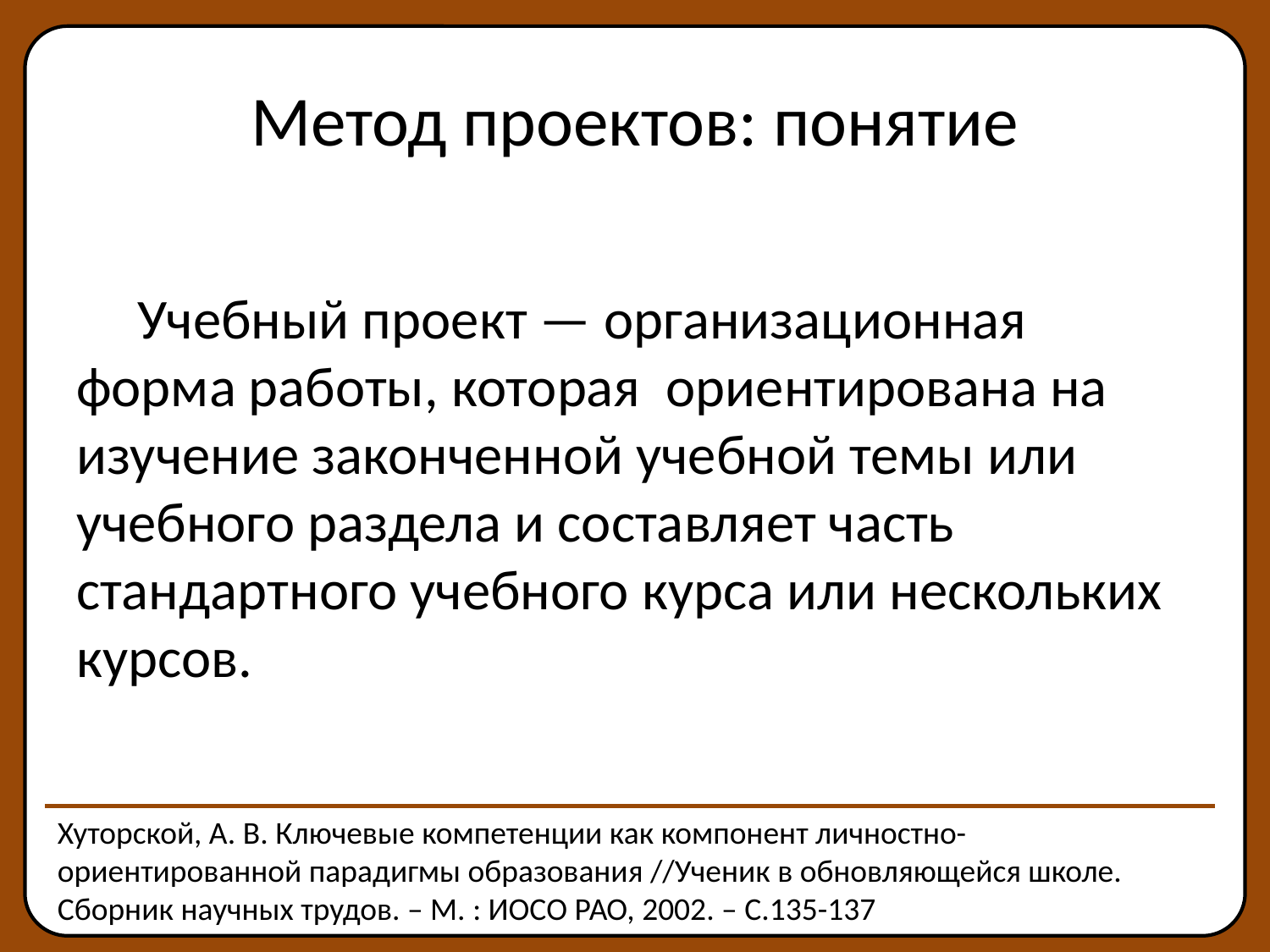

# Метод проектов: понятие
Учебный проект — организационная форма работы, которая  ориентирована на изучение законченной учебной темы или учебного раздела и составляет часть стандартного учебного курса или нескольких курсов.
Хуторской, А. В. Ключевые компетенции как компонент личностно-ориентированной парадигмы образования //Ученик в обновляющейся школе. Сборник научных трудов. – М. : ИОСО РАО, 2002. – С.135-137